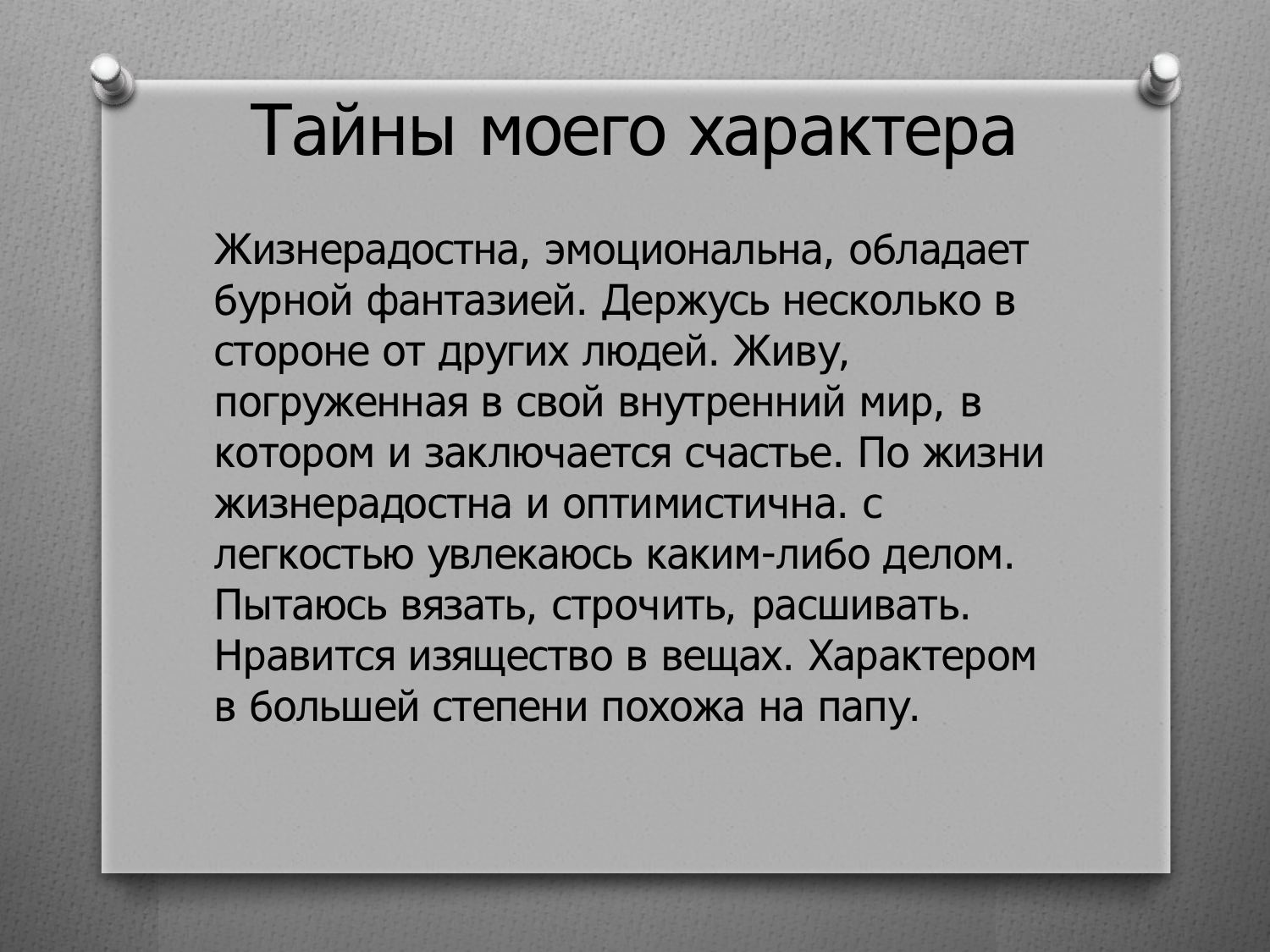

# Тайны моего характера
Жизнерадостна, эмоциональна, обладает бурной фантазией. Держусь несколько в стороне от других людей. Живу, погруженная в свой внутренний мир, в котором и заключается счастье. По жизни жизнерадостна и оптимистична. с легкостью увлекаюсь каким-либо делом. Пытаюсь вязать, строчить, расшивать. Нравится изящество в вещах. Характером в большей степени похожа на папу.